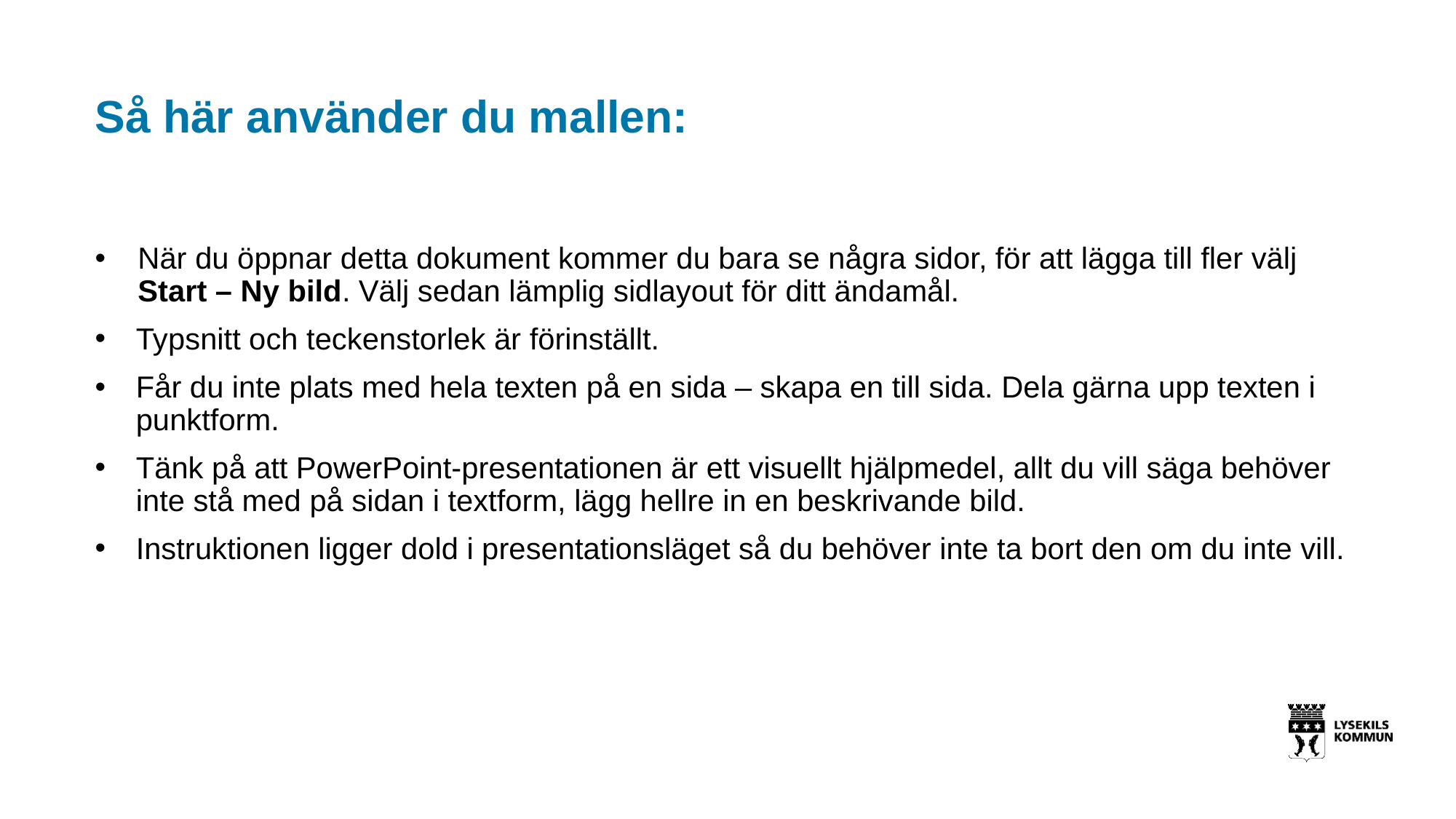

Så här använder du mallen:
När du öppnar detta dokument kommer du bara se några sidor, för att lägga till fler välj Start – Ny bild. Välj sedan lämplig sidlayout för ditt ändamål.
Typsnitt och teckenstorlek är förinställt.
Får du inte plats med hela texten på en sida – skapa en till sida. Dela gärna upp texten i punktform.
Tänk på att PowerPoint-presentationen är ett visuellt hjälpmedel, allt du vill säga behöver inte stå med på sidan i textform, lägg hellre in en beskrivande bild.
Instruktionen ligger dold i presentationsläget så du behöver inte ta bort den om du inte vill.